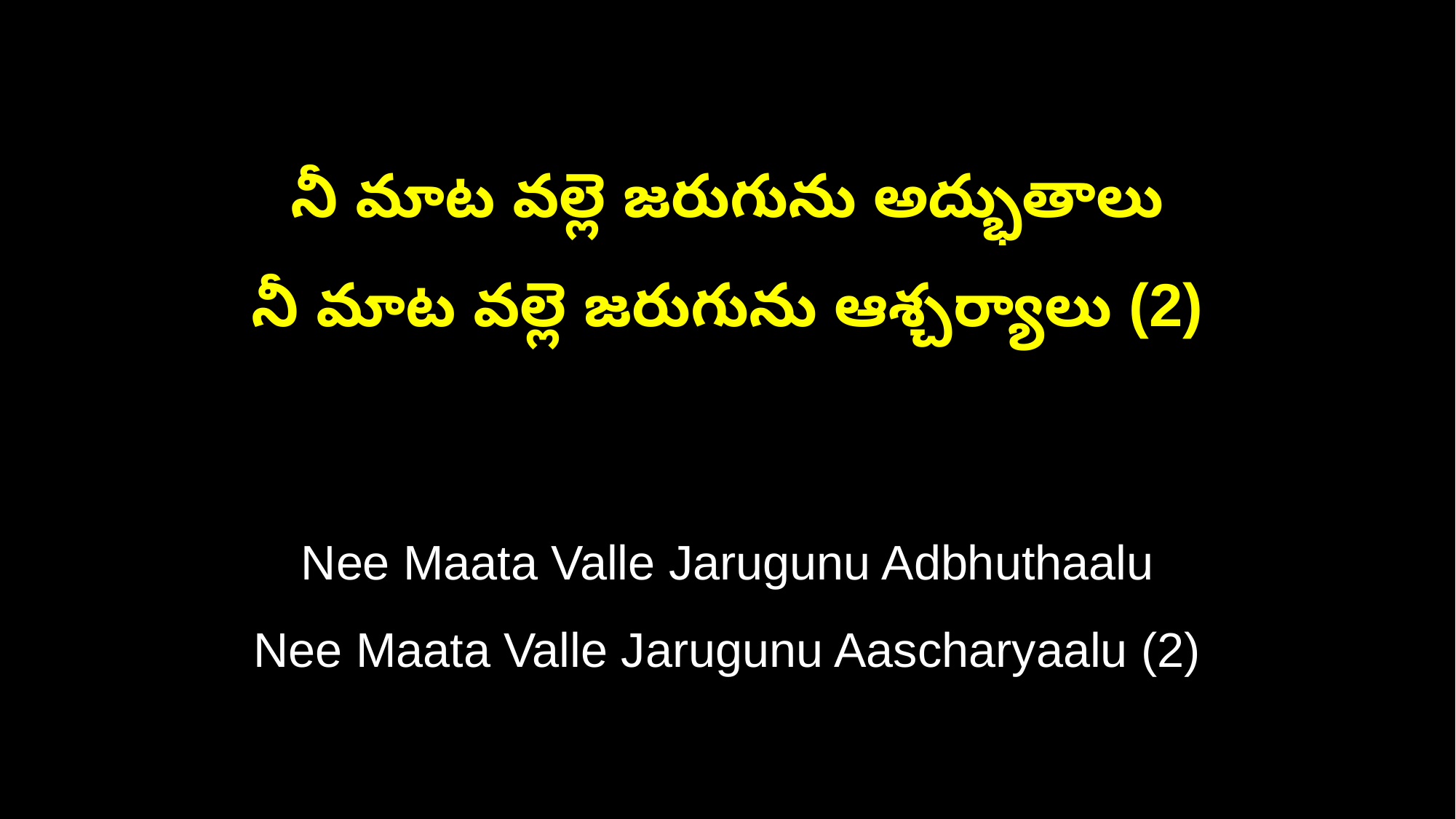

నీ మాట వల్లె జరుగును అద్భుతాలు
నీ మాట వల్లె జరుగును ఆశ్చర్యాలు (2)
Nee Maata Valle Jarugunu Adbhuthaalu
Nee Maata Valle Jarugunu Aascharyaalu (2)